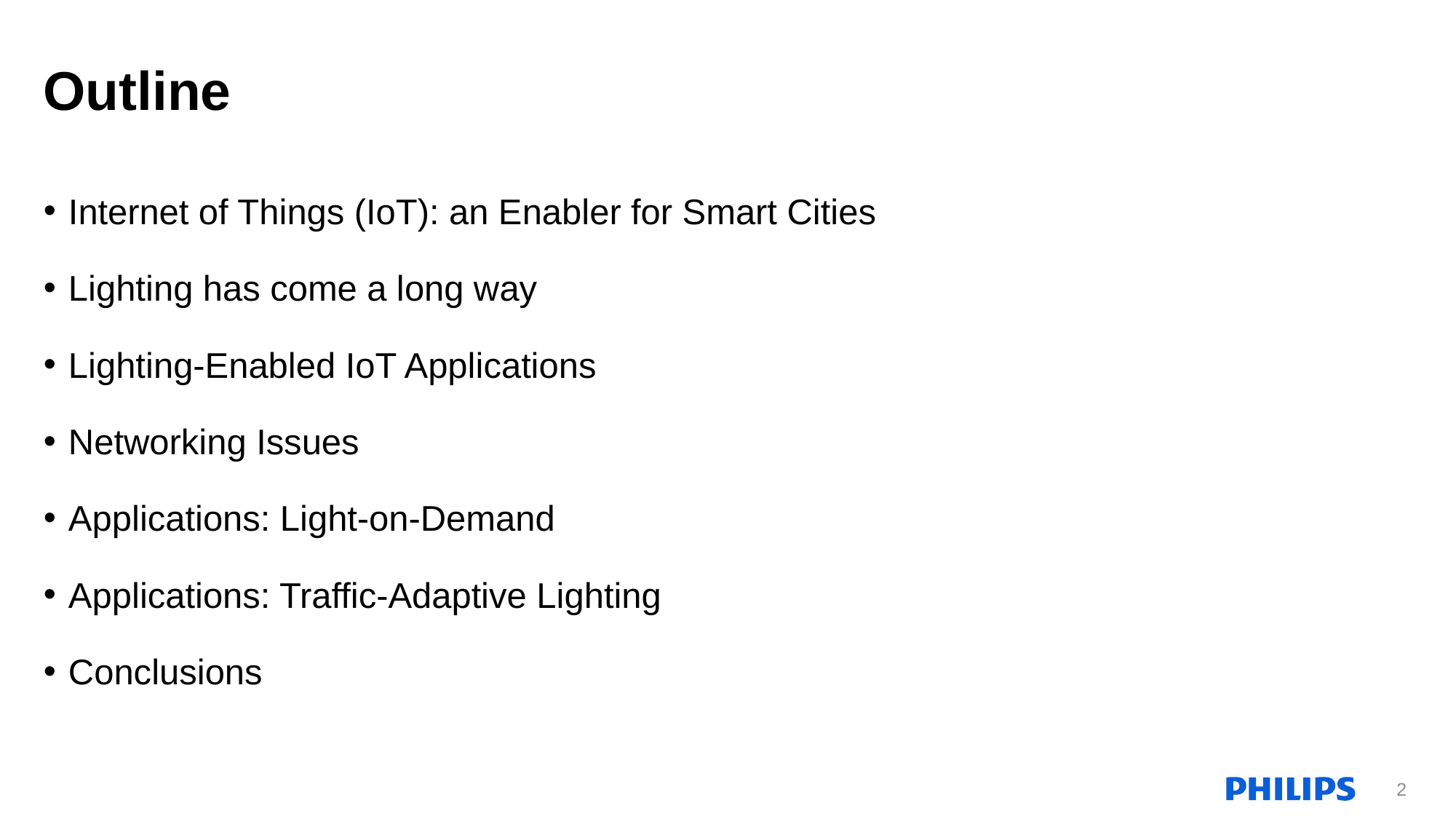

# Outline
Internet of Things (IoT): an Enabler for Smart Cities
Lighting has come a long way
Lighting-Enabled IoT Applications
Networking Issues
Applications: Light-on-Demand
Applications: Traffic-Adaptive Lighting
Conclusions
2